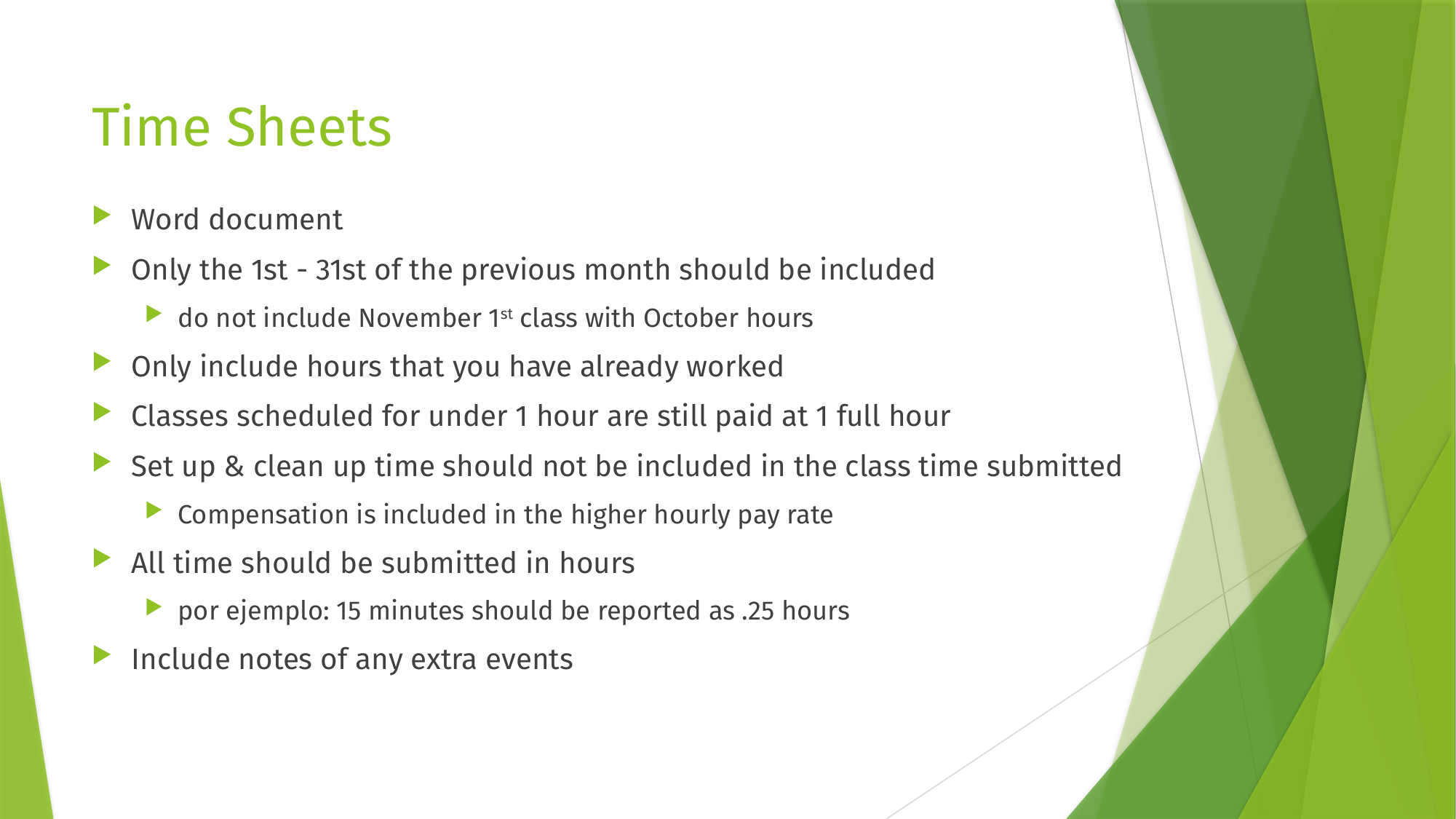

# Time Sheets
Word document
Only the 1st - 31st of the previous month should be included
do not include November 1st class with October hours
Only include hours that you have already worked
Classes scheduled for under 1 hour are still paid at 1 full hour
Set up & clean up time should not be included in the class time submitted
Compensation is included in the higher hourly pay rate
All time should be submitted in hours
por ejemplo: 15 minutes should be reported as .25 hours
Include notes of any extra events